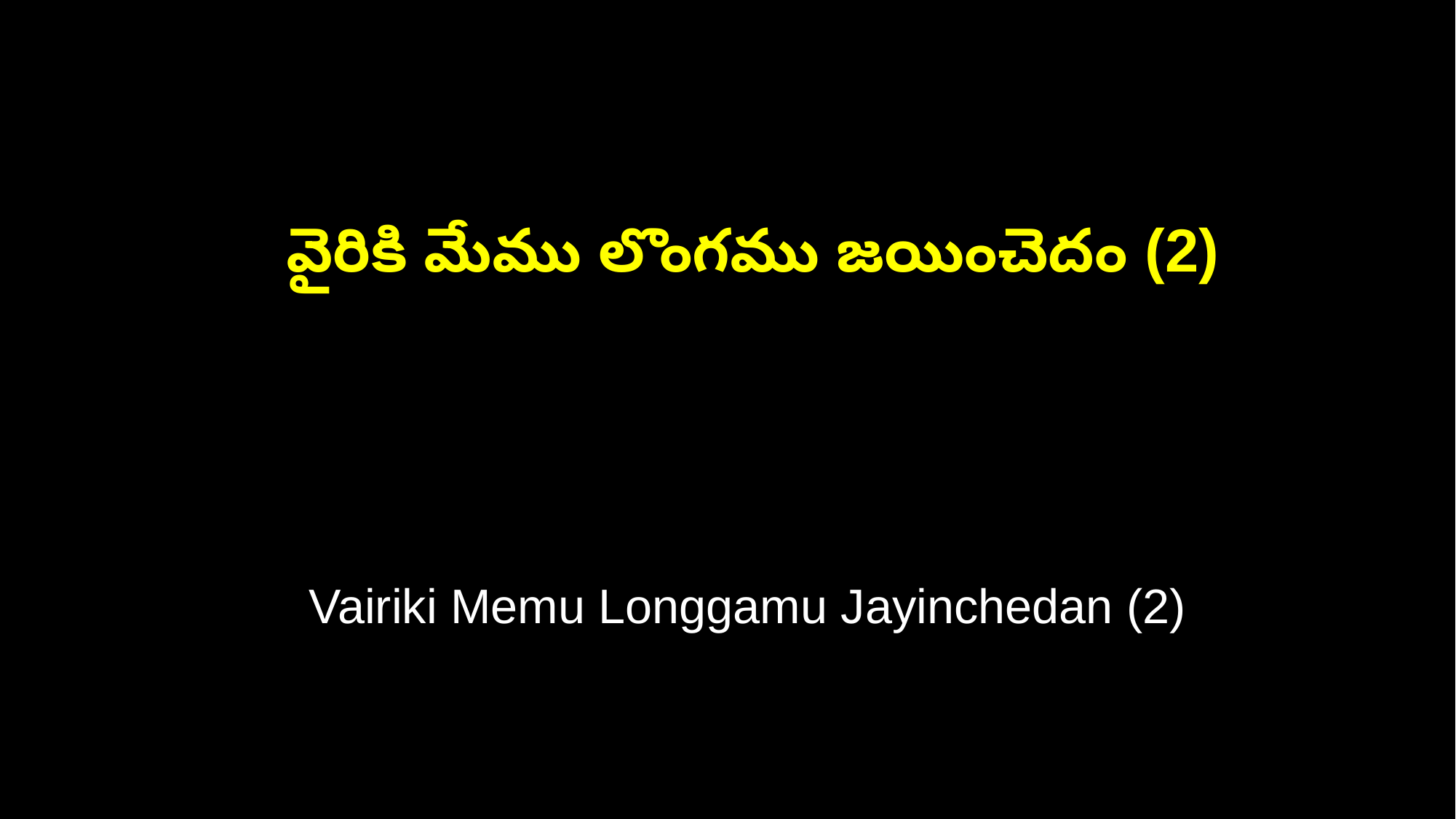

వైరికి మేము లొంగము జయించెదం (2)
   Vairiki Memu Longgamu Jayinchedan (2)